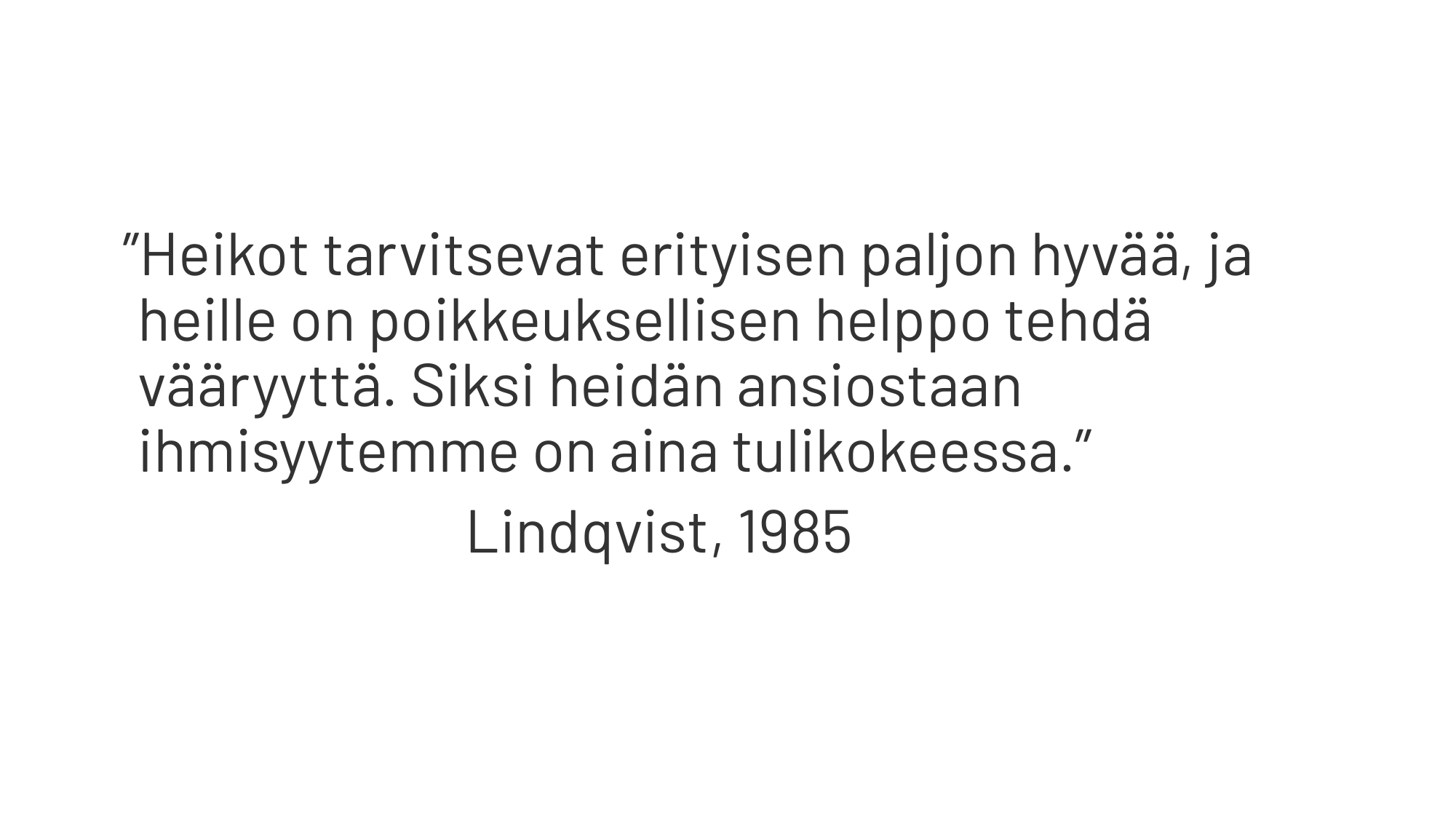

”Heikot tarvitsevat erityisen paljon hyvää, ja heille on poikkeuksellisen helppo tehdä vääryyttä. Siksi heidän ansiostaan ihmisyytemme on aina tulikokeessa.”
				Lindqvist, 1985